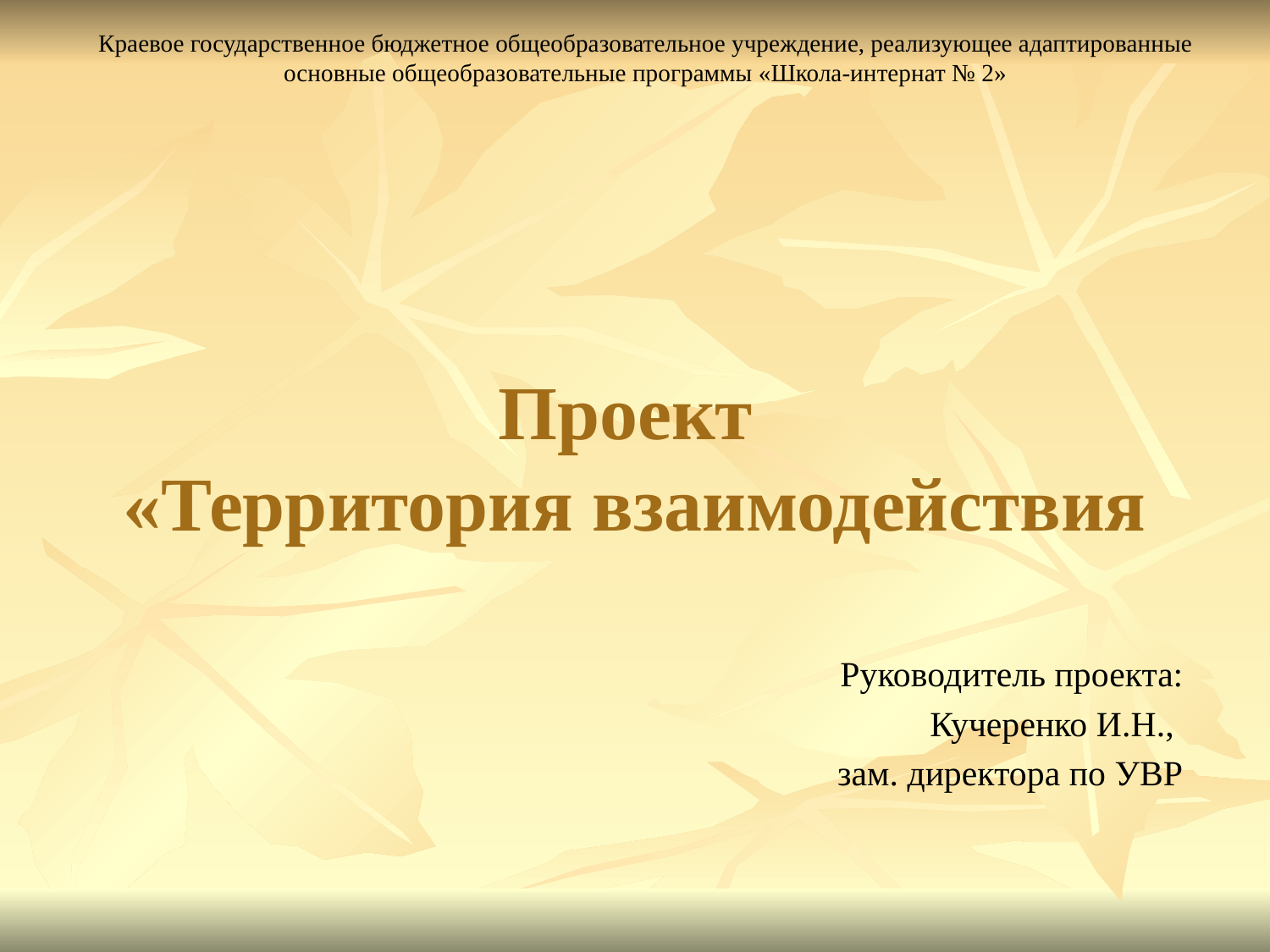

Краевое государственное бюджетное общеобразовательное учреждение, реализующее адаптированные основные общеобразовательные программы «Школа-интернат № 2»
# Проект «Территория взаимодействия
Руководитель проекта:
Кучеренко И.Н.,
зам. директора по УВР